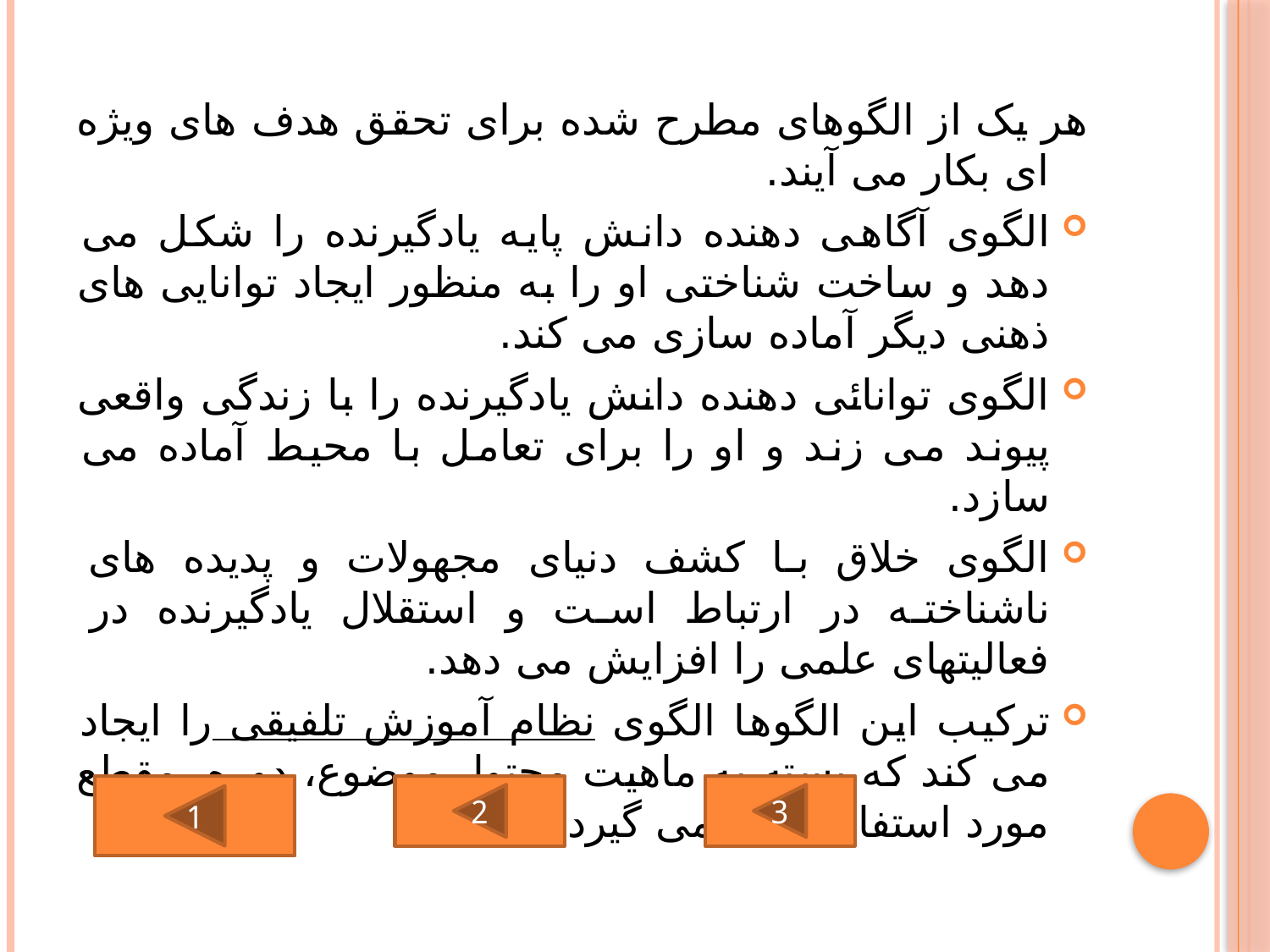

هر یک از الگوهای مطرح شده برای تحقق هدف های ویژه ای بکار می آیند.
الگوی آگاهی دهنده دانش پایه یادگیرنده را شکل می دهد و ساخت شناختی او را به منظور ایجاد توانایی های ذهنی دیگر آماده سازی می کند.
الگوی توانائی دهنده دانش یادگیرنده را با زندگی واقعی پیوند می زند و او را برای تعامل با محیط آماده می سازد.
الگوی خلاق با کشف دنیای مجهولات و پدیده های ناشناخته در ارتباط است و استقلال یادگیرنده در فعالیتهای علمی را افزایش می دهد.
ترکیب این الگوها الگوی نظام آموزش تلفیقی را ایجاد می کند که بسته به ماهیت محتوا، موضوع، دوره، مقطع مورد استفاده قرار می گیرد.
3
1
2